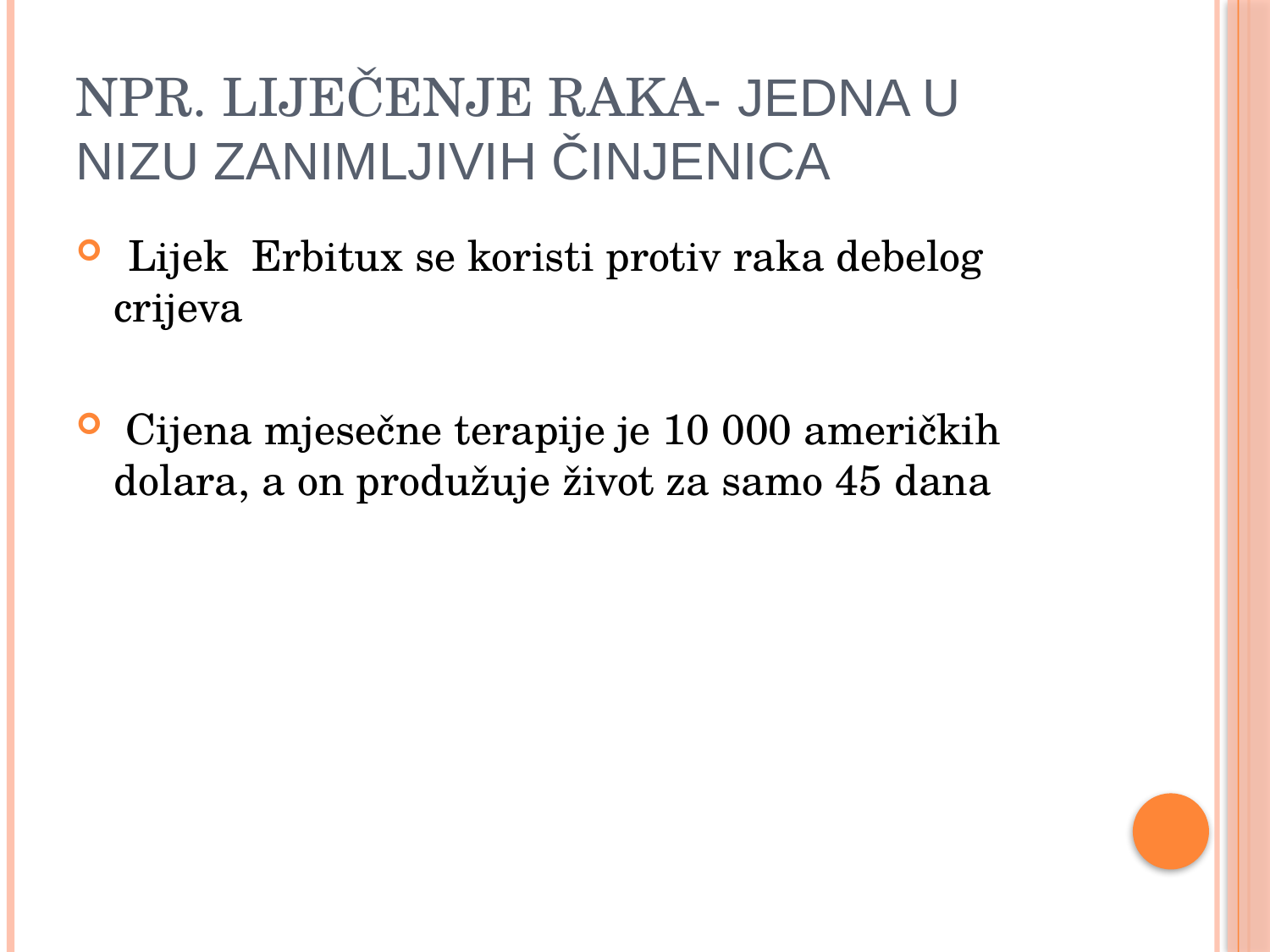

# NPR. Liječenje raka- jedna u nizu zanimljivih činjenica
 Lijek  Erbitux se koristi protiv raka debelog crijeva

 Cijena mjesečne terapije je 10 000 američkih dolara, a on produžuje život za samo 45 dana